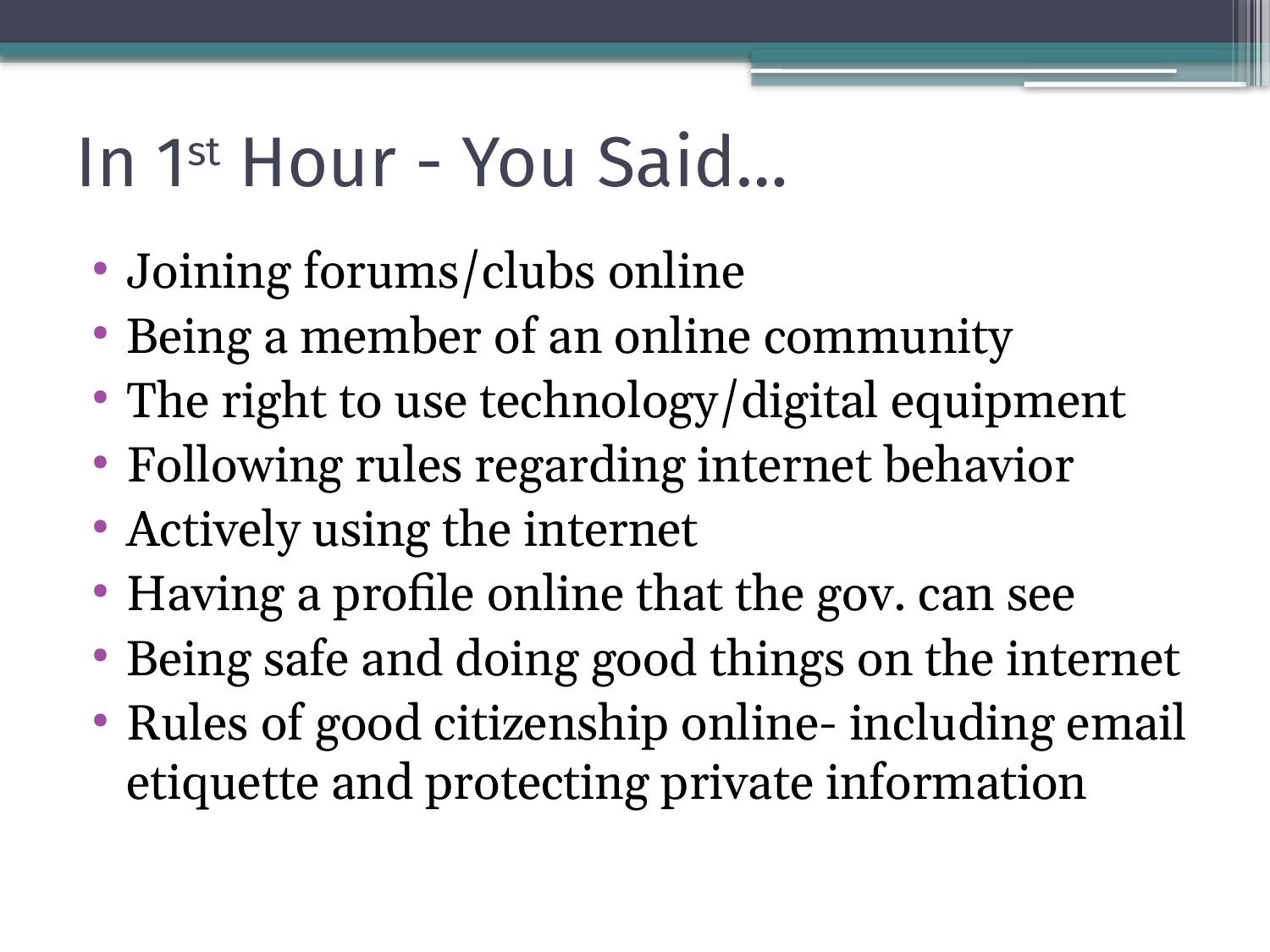

# In 1st Hour - You Said…
Joining forums/clubs online
Being a member of an online community
The right to use technology/digital equipment
Following rules regarding internet behavior
Actively using the internet
Having a profile online that the gov. can see
Being safe and doing good things on the internet
Rules of good citizenship online- including email etiquette and protecting private information